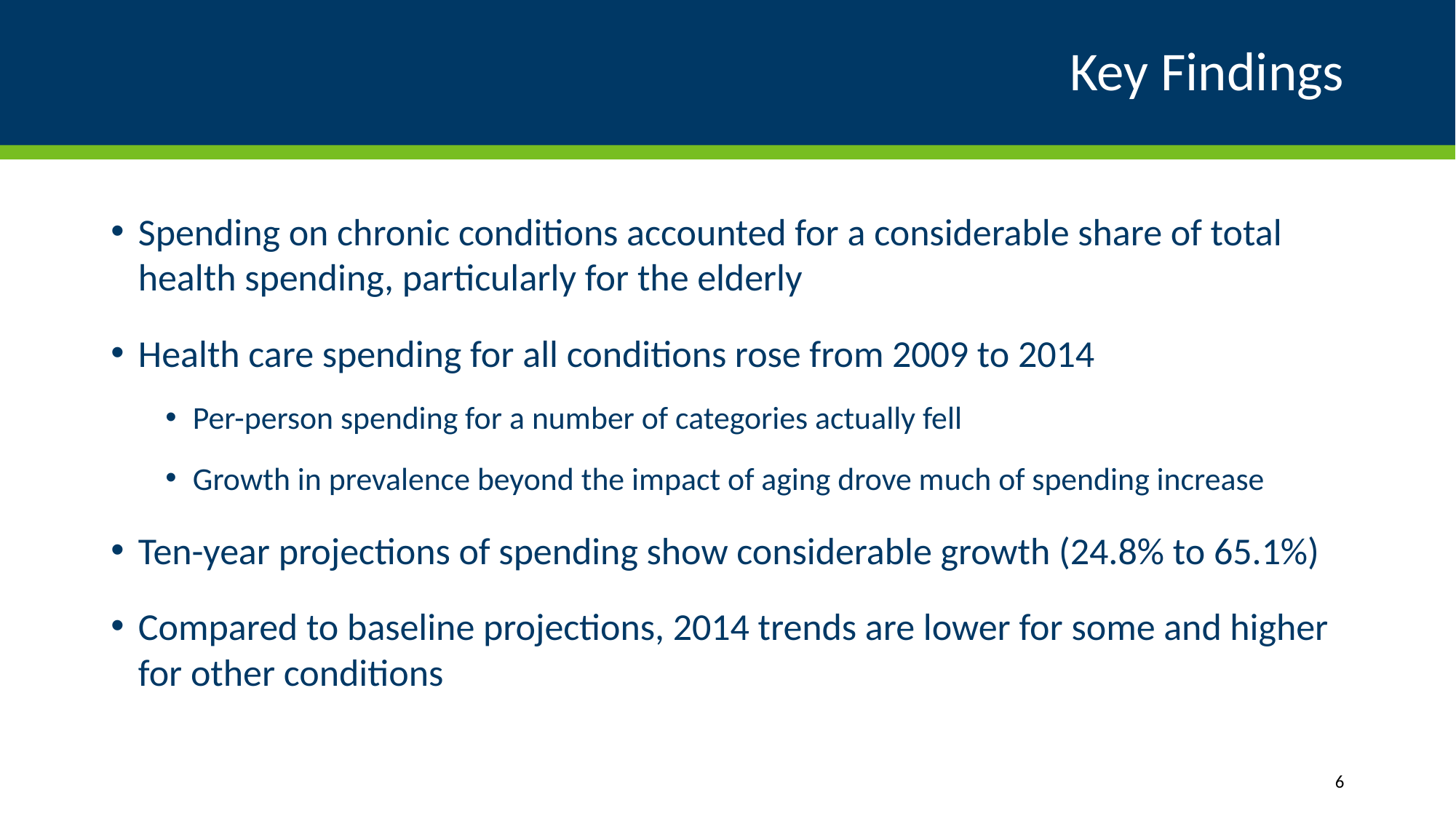

# Key Findings
Spending on chronic conditions accounted for a considerable share of total health spending, particularly for the elderly
Health care spending for all conditions rose from 2009 to 2014
Per-person spending for a number of categories actually fell
Growth in prevalence beyond the impact of aging drove much of spending increase
Ten-year projections of spending show considerable growth (24.8% to 65.1%)
Compared to baseline projections, 2014 trends are lower for some and higher for other conditions

6